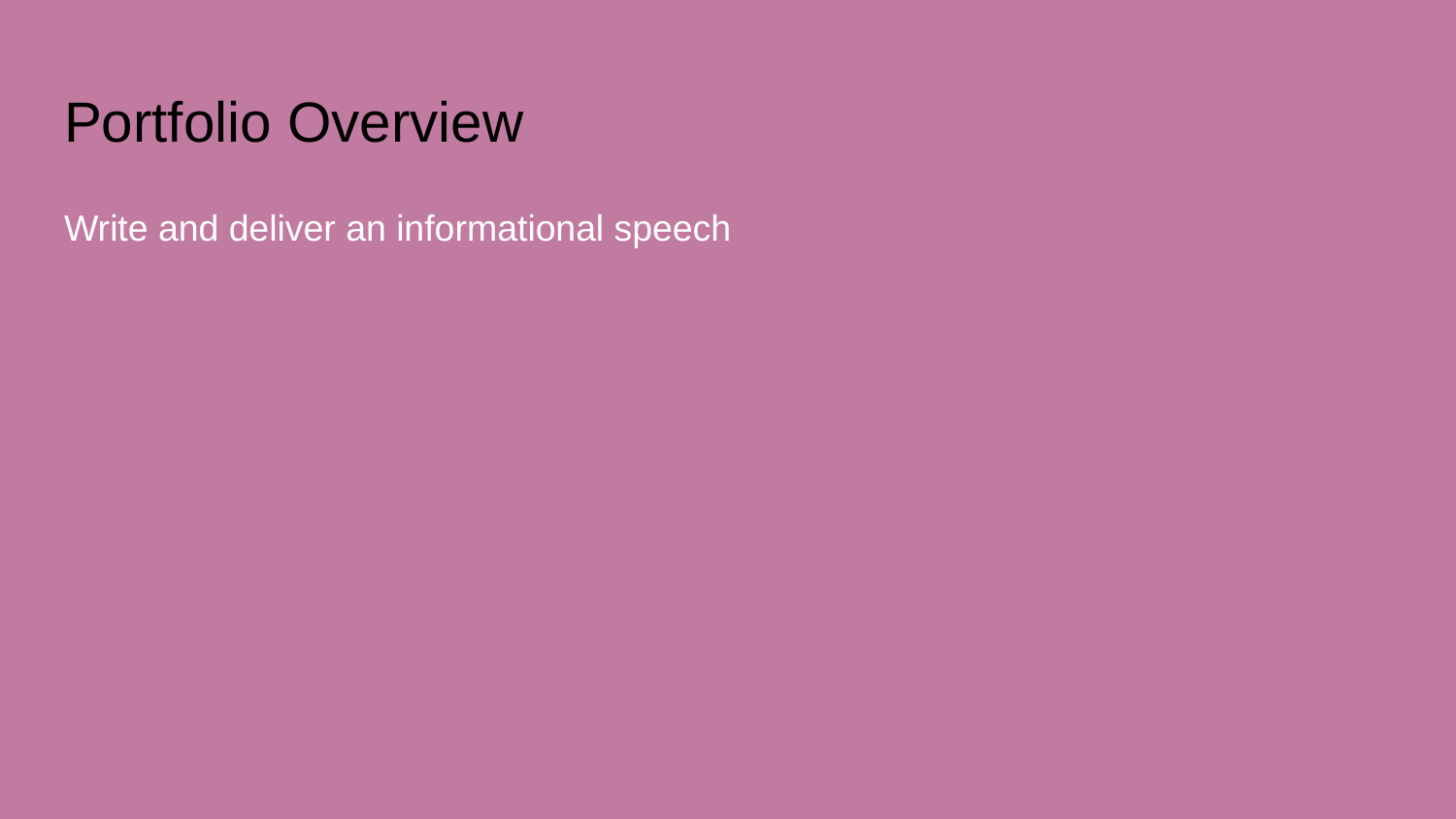

# Portfolio Overview
Write and deliver an informational speech